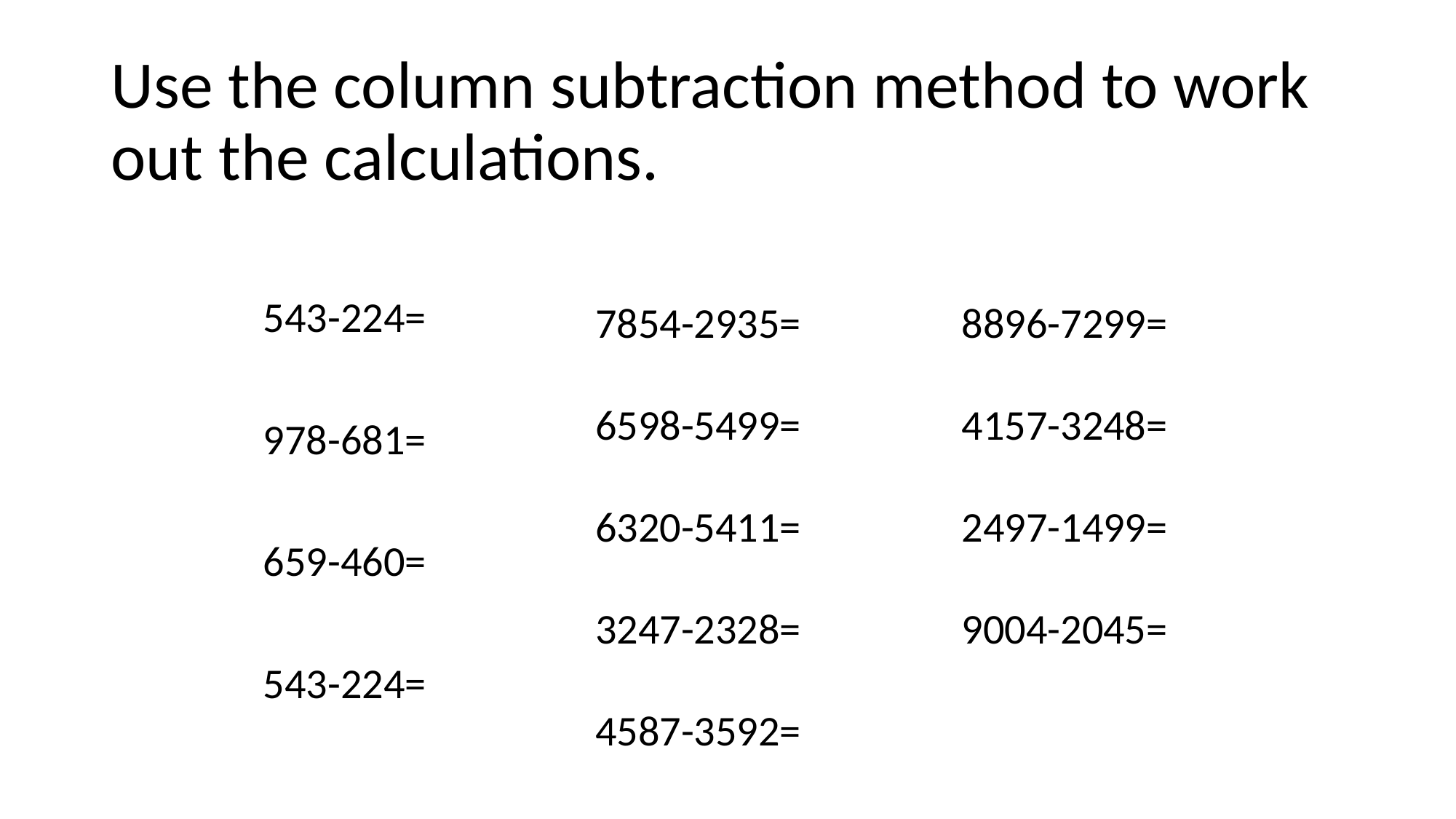

# Use the column subtraction method to work out the calculations.
543-224=

978-681=

659-460=

543-224=

7854-2935=

6598-5499=

6320-5411=

3247-2328=

4587-3592=

8896-7299=

4157-3248=

2497-1499=

9004-2045=